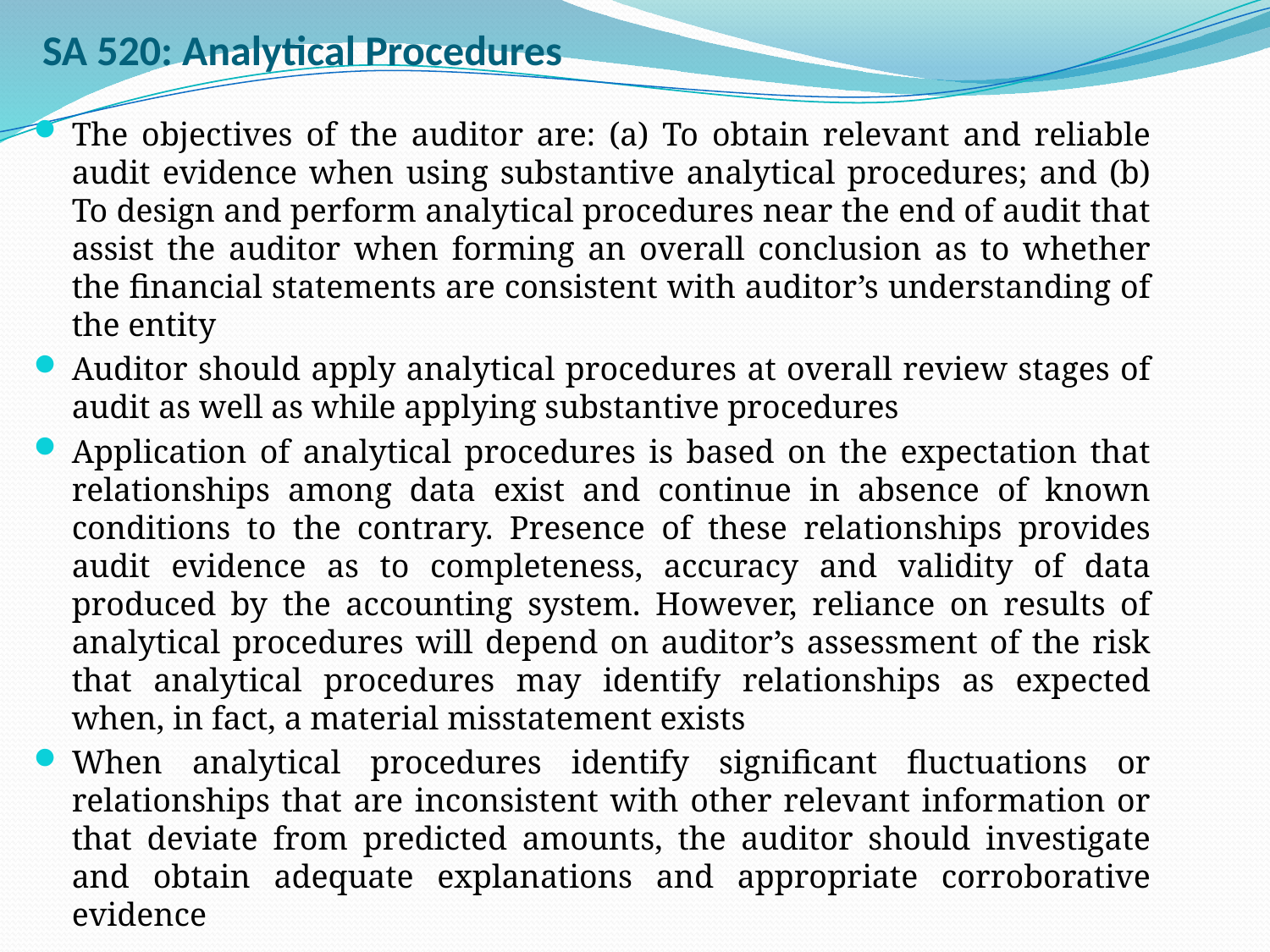

# SA 520: Analytical Procedures

The objectives of the auditor are: (a) To obtain relevant and reliable audit evidence when using substantive analytical procedures; and (b) To design and perform analytical procedures near the end of audit that assist the auditor when forming an overall conclusion as to whether the financial statements are consistent with auditor’s understanding of the entity
Auditor should apply analytical procedures at overall review stages of audit as well as while applying substantive procedures
Application of analytical procedures is based on the expectation that relationships among data exist and continue in absence of known conditions to the contrary. Presence of these relationships provides audit evidence as to completeness, accuracy and validity of data produced by the accounting system. However, reliance on results of analytical procedures will depend on auditor’s assessment of the risk that analytical procedures may identify relationships as expected when, in fact, a material misstatement exists
When analytical procedures identify significant fluctuations or relationships that are inconsistent with other relevant information or that deviate from predicted amounts, the auditor should investigate and obtain adequate explanations and appropriate corroborative evidence